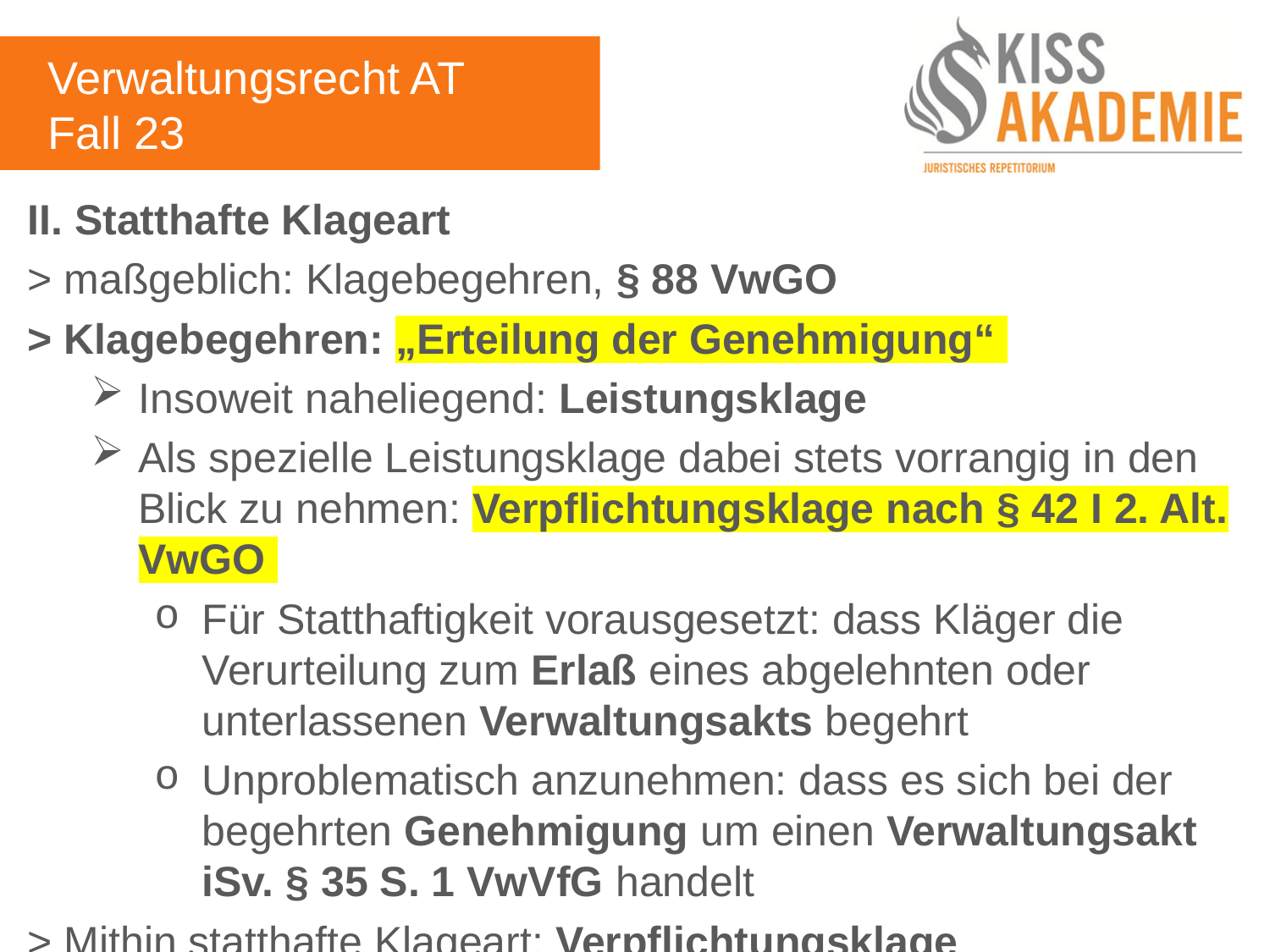

Verwaltungsrecht AT
Fall 23
II. Statthafte Klageart
> maßgeblich: Klagebegehren, § 88 VwGO
> Klagebegehren: „Erteilung der Genehmigung“
Insoweit naheliegend: Leistungsklage
Als spezielle Leistungsklage dabei stets vorrangig in den Blick zu nehmen: Verpflichtungsklage nach § 42 I 2. Alt. VwGO
Für Statthaftigkeit vorausgesetzt: dass Kläger die Verurteilung zum Erlaß eines abgelehnten oder unterlassenen Verwaltungsakts begehrt
Unproblematisch anzunehmen: dass es sich bei der begehrten Genehmigung um einen Verwaltungsakt iSv. § 35 S. 1 VwVfG handelt
> Mithin statthafte Klageart: Verpflichtungsklage